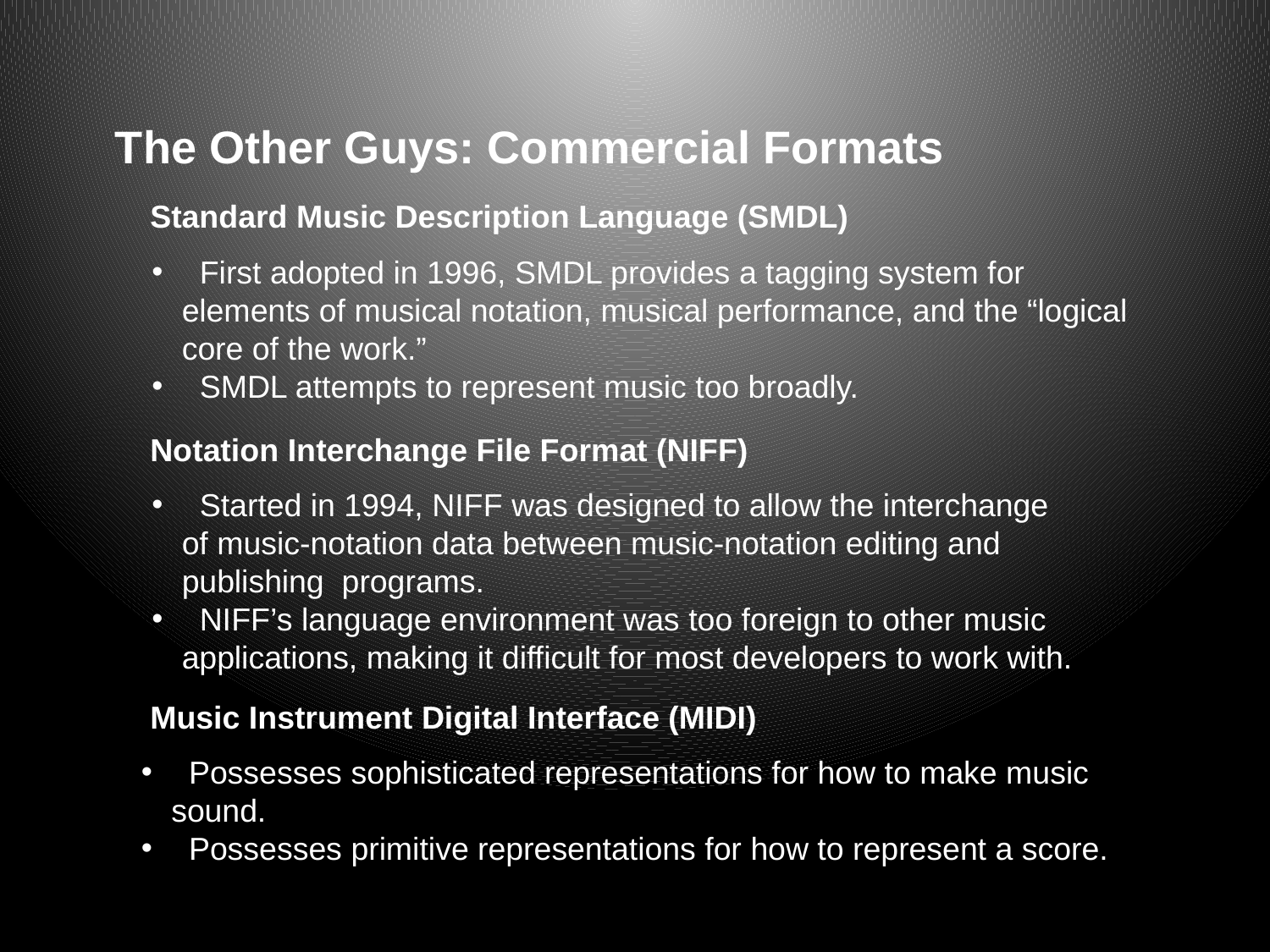

The Other Guys: Commercial Formats
Standard Music Description Language (SMDL)

  First adopted in 1996, SMDL provides a tagging system for elements of musical notation, musical performance, and the “logical core of the work.”
  SMDL attempts to represent music too broadly.
Notation Interchange File Format (NIFF)

  Started in 1994, NIFF was designed to allow the interchange of music-notation data between music-notation editing and publishing  programs.
  NIFF’s language environment was too foreign to other music applications, making it difficult for most developers to work with.
Music Instrument Digital Interface (MIDI)

  Possesses sophisticated representations for how to make music sound.
  Possesses primitive representations for how to represent a score.